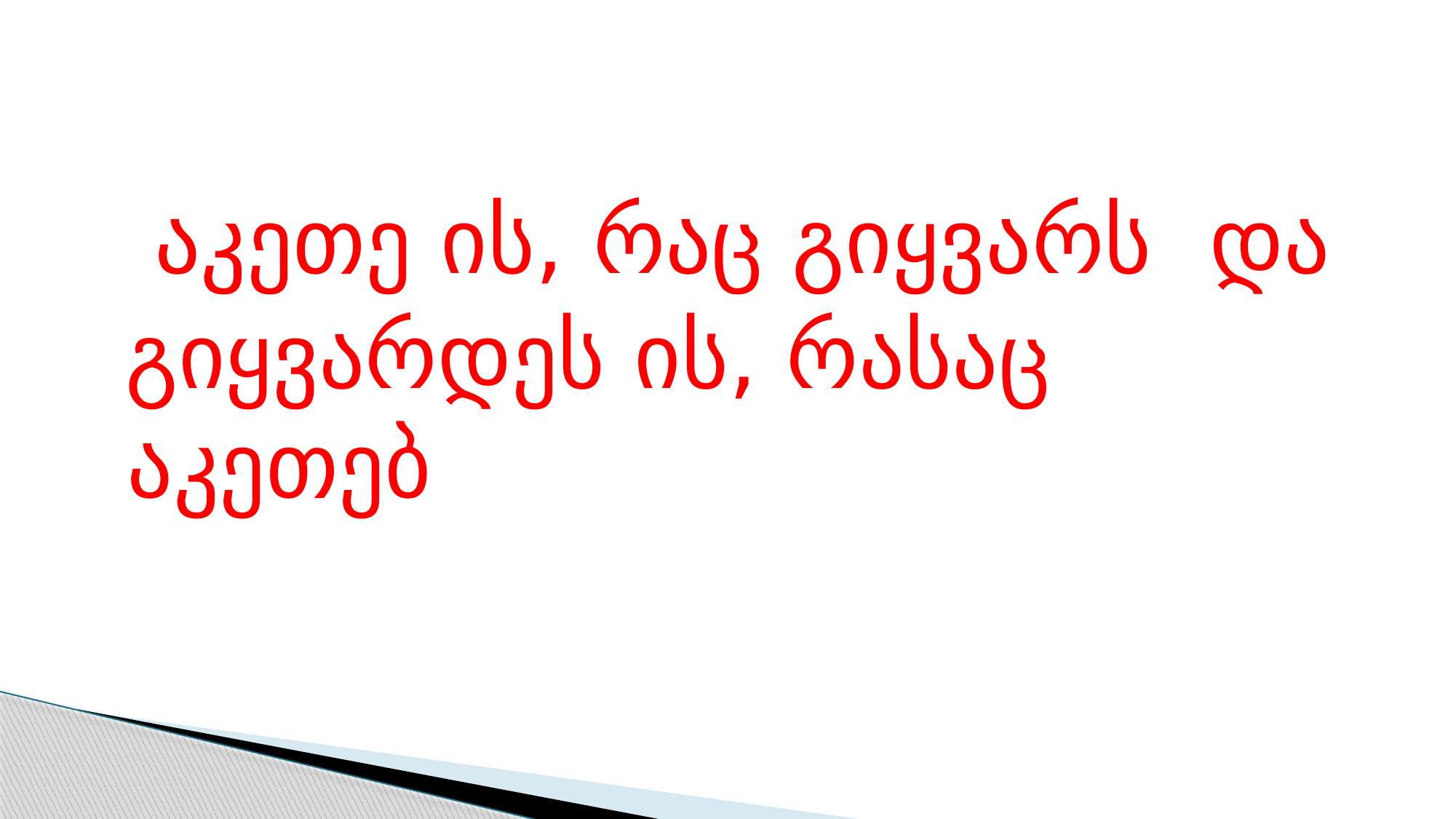

#
  აკეთე ის, რაც გიყვარს  და
 გიყვარდეს ის, რასაც აკეთებ